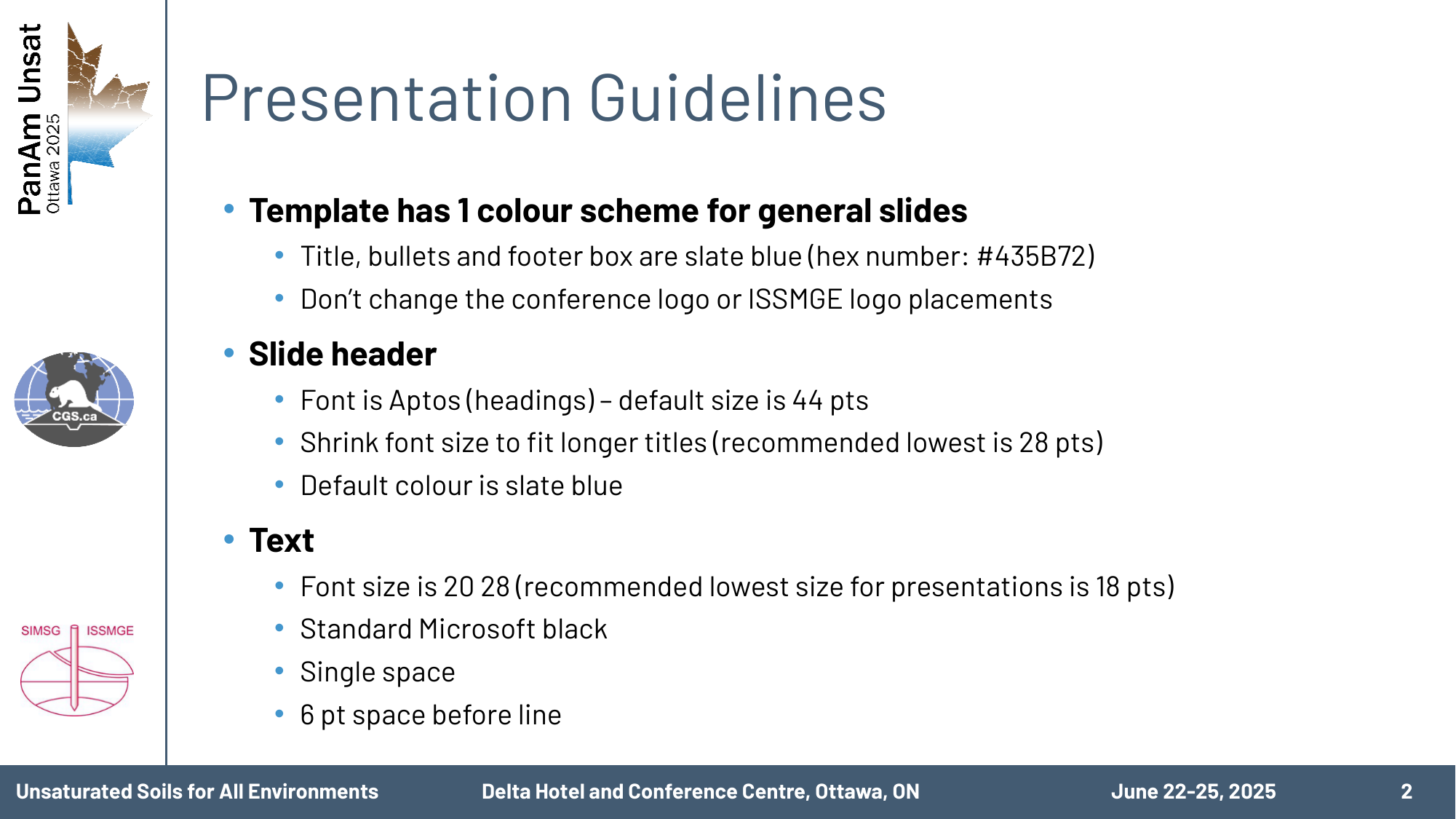

# Presentation Guidelines
Template has 1 colour scheme for general slides
Title, bullets and footer box are slate blue (hex number: #435B72)
Don’t change the conference logo or ISSMGE logo placements
Slide header
Font is Aptos (headings) – default size is 44 pts
Shrink font size to fit longer titles (recommended lowest is 28 pts)
Default colour is slate blue
Text
Font size is 20 28 (recommended lowest size for presentations is 18 pts)
Standard Microsoft black
Single space
6 pt space before line